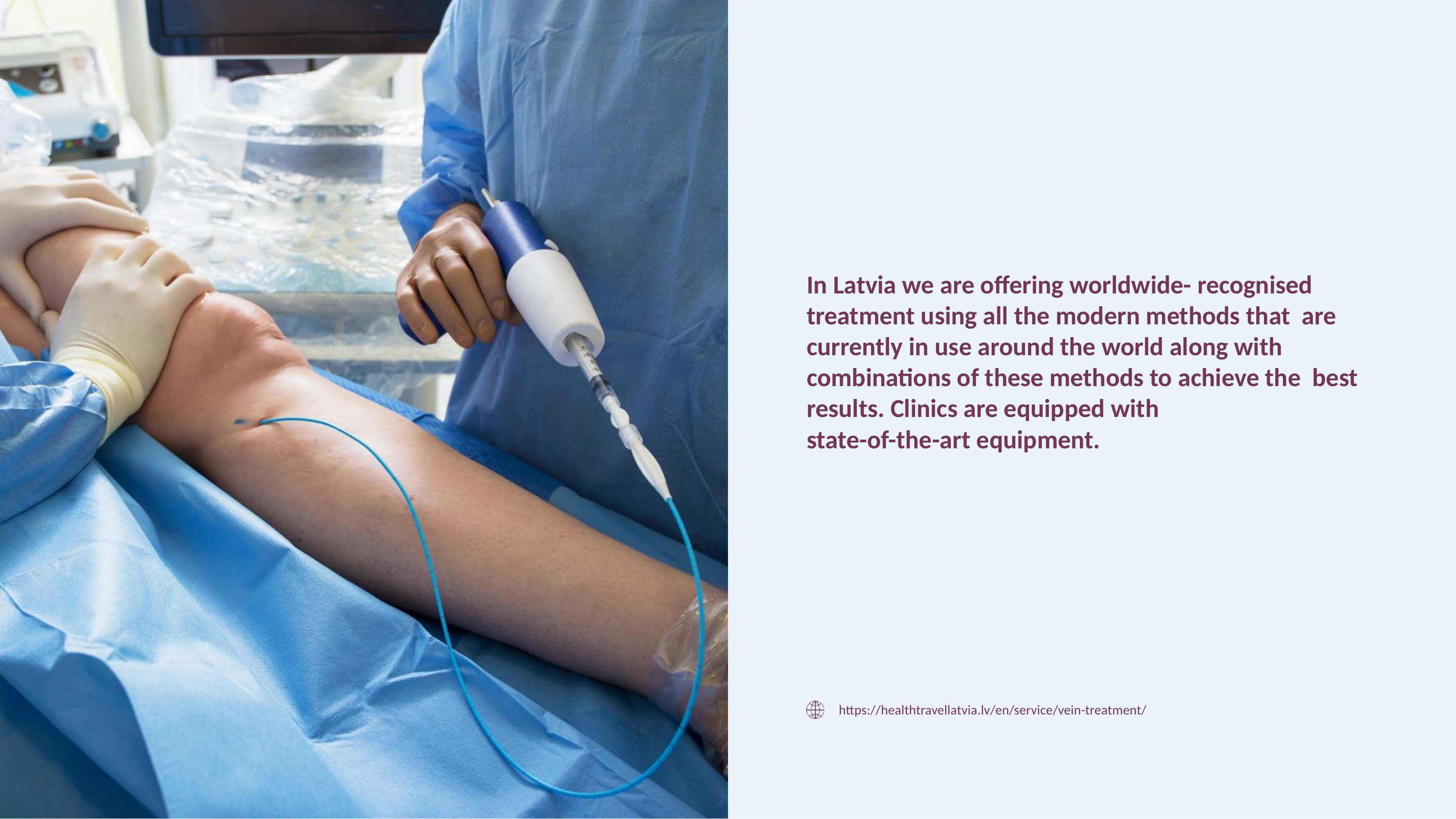

# Phlebology and  proctology
In Latvia we are offering worldwide- recognised  treatment using all the modern methods that  are currently in use around the world along with  combinations of these methods to achieve the  best results. Clinics are equipped with
state-of-the-art equipment.
https://healthtravellatvia.lv/en/service/vein-treatment/